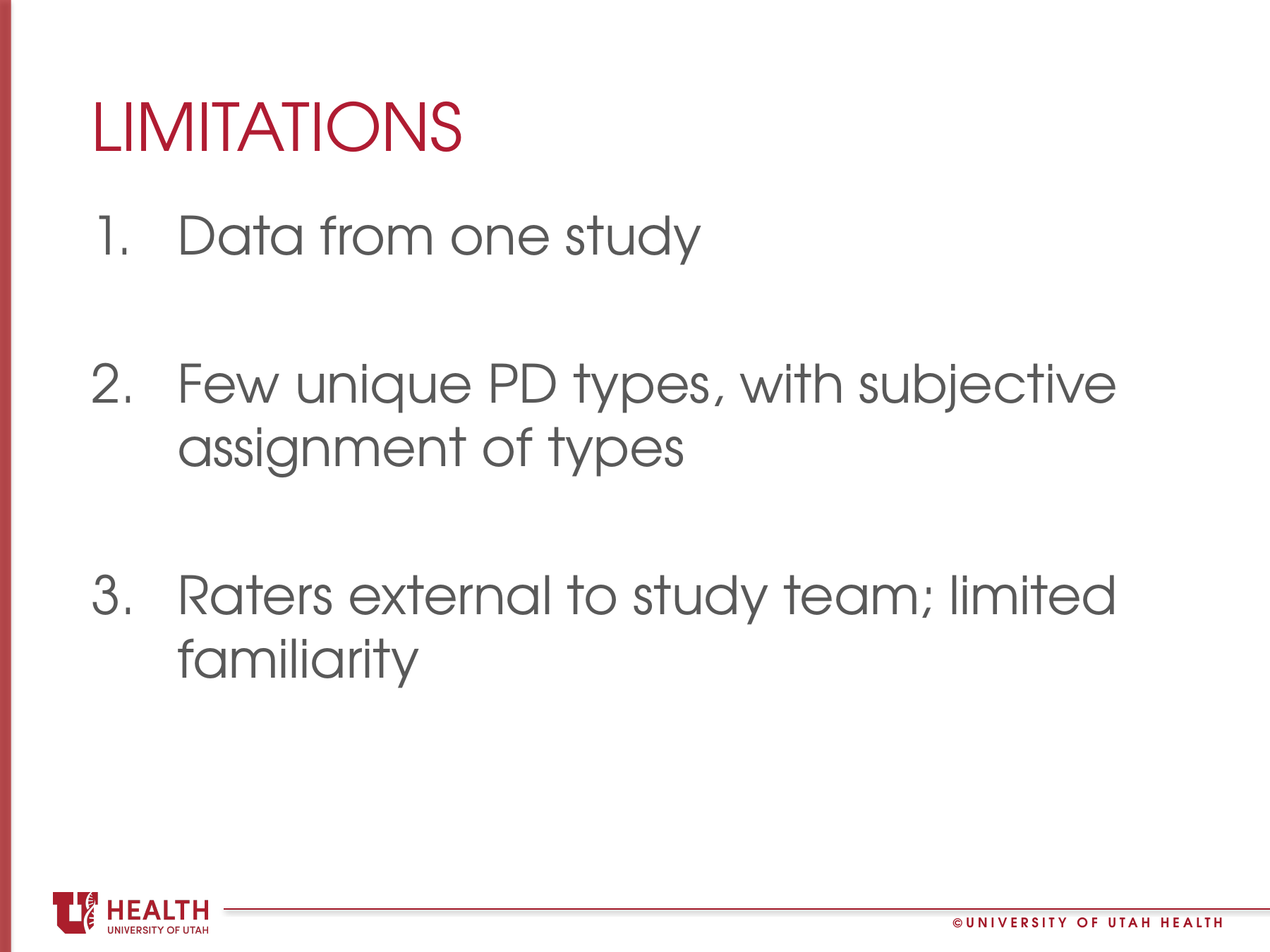

# Limitations
Data from one study

Few unique PD types, with subjective assignment of types

Raters external to study team; limited familiarity